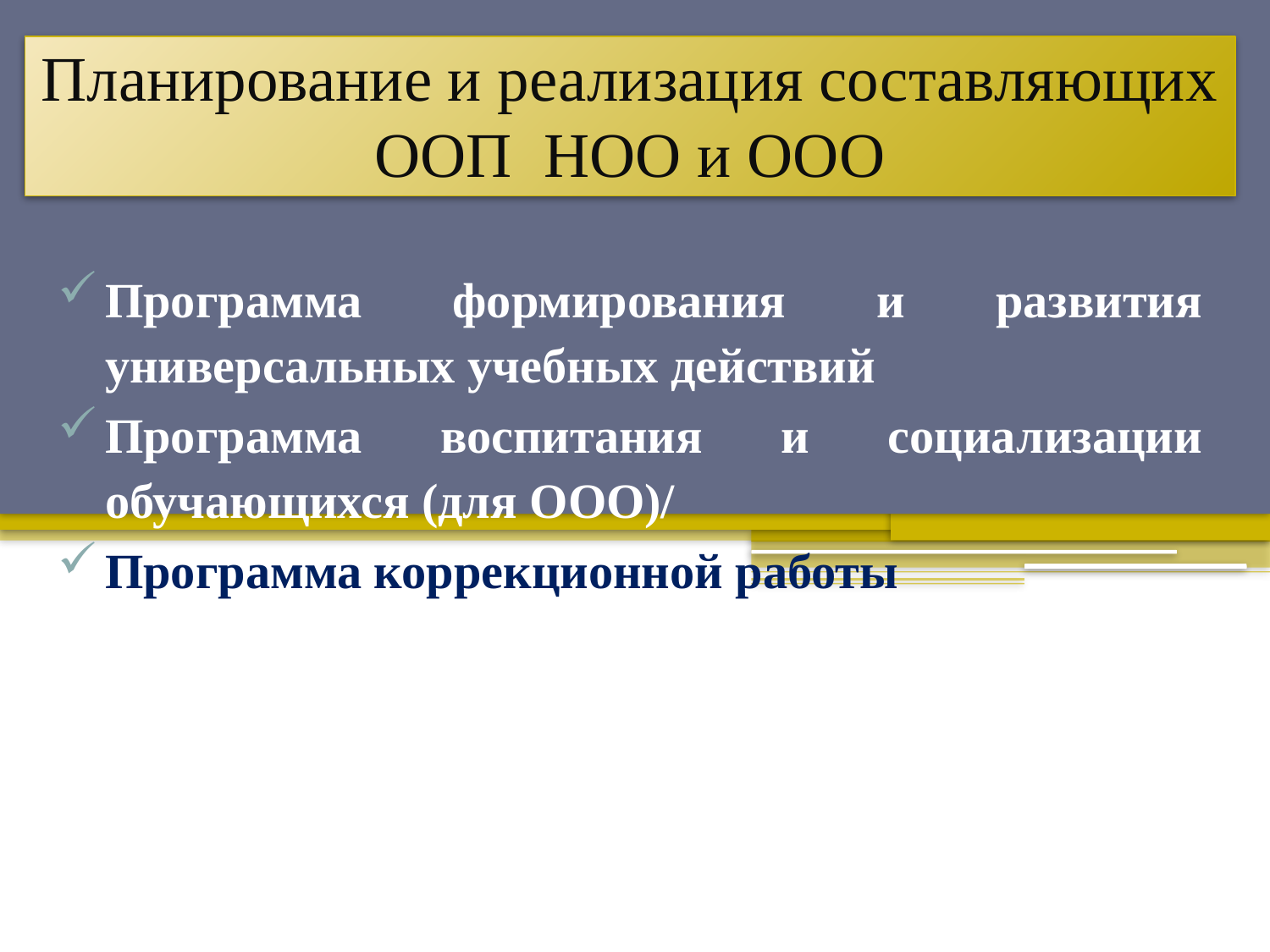

# Планирование и реализация составляющих ООП  НОО и ООО
Программа формирования и развития универсальных учебных действий
Программа воспитания и социализации обучающихся (для ООО)/
Программа коррекционной работы